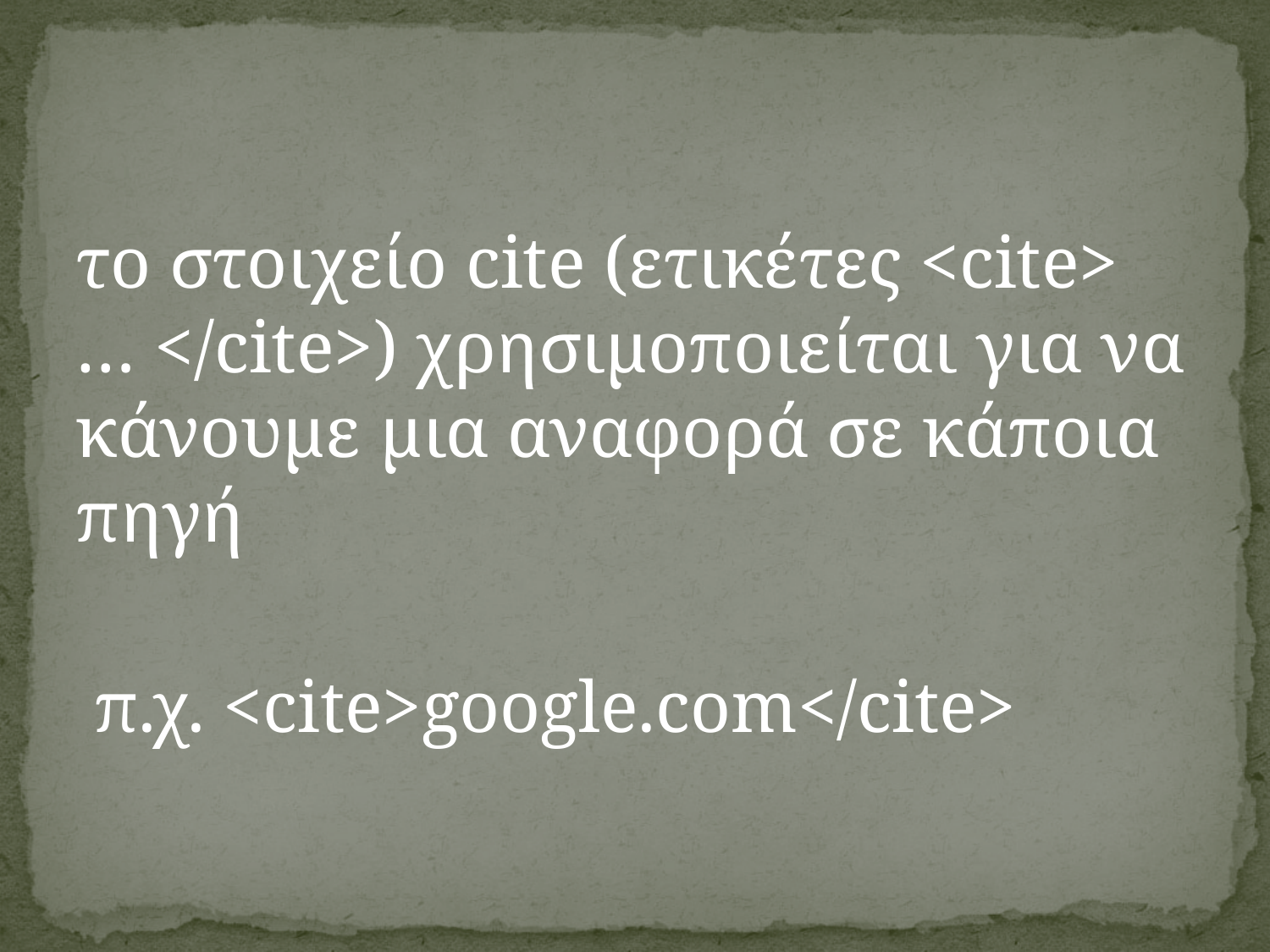

το στοιχείο cite (ετικέτες <cite> … </cite>) χρησιμοποιείται για να κάνουμε μια αναφορά σε κάποια πηγή

 π.χ. <cite>google.com</cite>